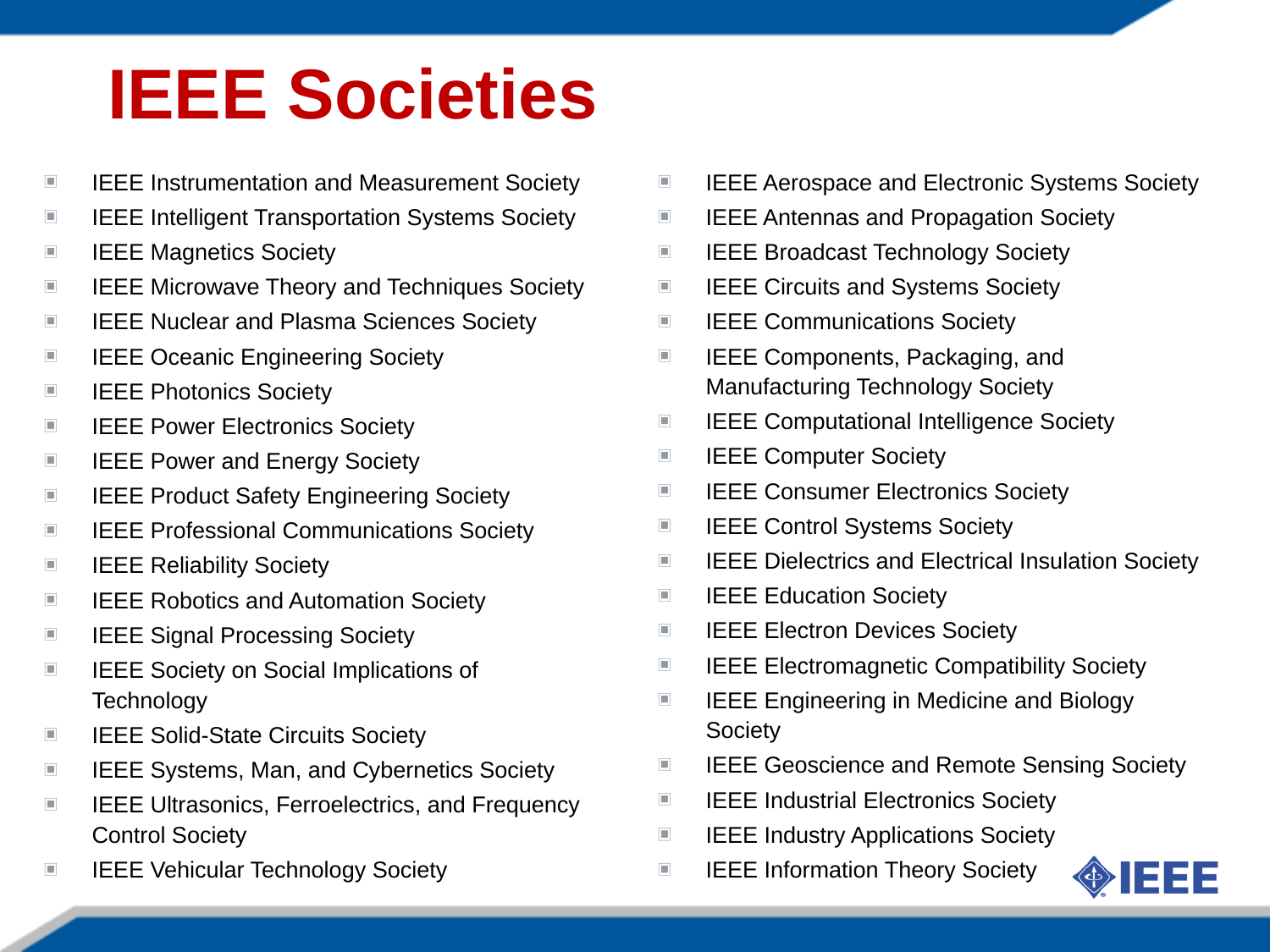

IEEE Societies
IEEE Instrumentation and Measurement Society
IEEE Intelligent Transportation Systems Society
IEEE Magnetics Society
IEEE Microwave Theory and Techniques Society
IEEE Nuclear and Plasma Sciences Society
IEEE Oceanic Engineering Society
IEEE Photonics Society
IEEE Power Electronics Society
IEEE Power and Energy Society
IEEE Product Safety Engineering Society
IEEE Professional Communications Society
IEEE Reliability Society
IEEE Robotics and Automation Society
IEEE Signal Processing Society
IEEE Society on Social Implications of Technology
IEEE Solid-State Circuits Society
IEEE Systems, Man, and Cybernetics Society
IEEE Ultrasonics, Ferroelectrics, and Frequency Control Society
IEEE Vehicular Technology Society
IEEE Aerospace and Electronic Systems Society
IEEE Antennas and Propagation Society
IEEE Broadcast Technology Society
IEEE Circuits and Systems Society
IEEE Communications Society
IEEE Components, Packaging, and Manufacturing Technology Society
IEEE Computational Intelligence Society
IEEE Computer Society
IEEE Consumer Electronics Society
IEEE Control Systems Society
IEEE Dielectrics and Electrical Insulation Society
IEEE Education Society
IEEE Electron Devices Society
IEEE Electromagnetic Compatibility Society
IEEE Engineering in Medicine and Biology Society
IEEE Geoscience and Remote Sensing Society
IEEE Industrial Electronics Society
IEEE Industry Applications Society
IEEE Information Theory Society